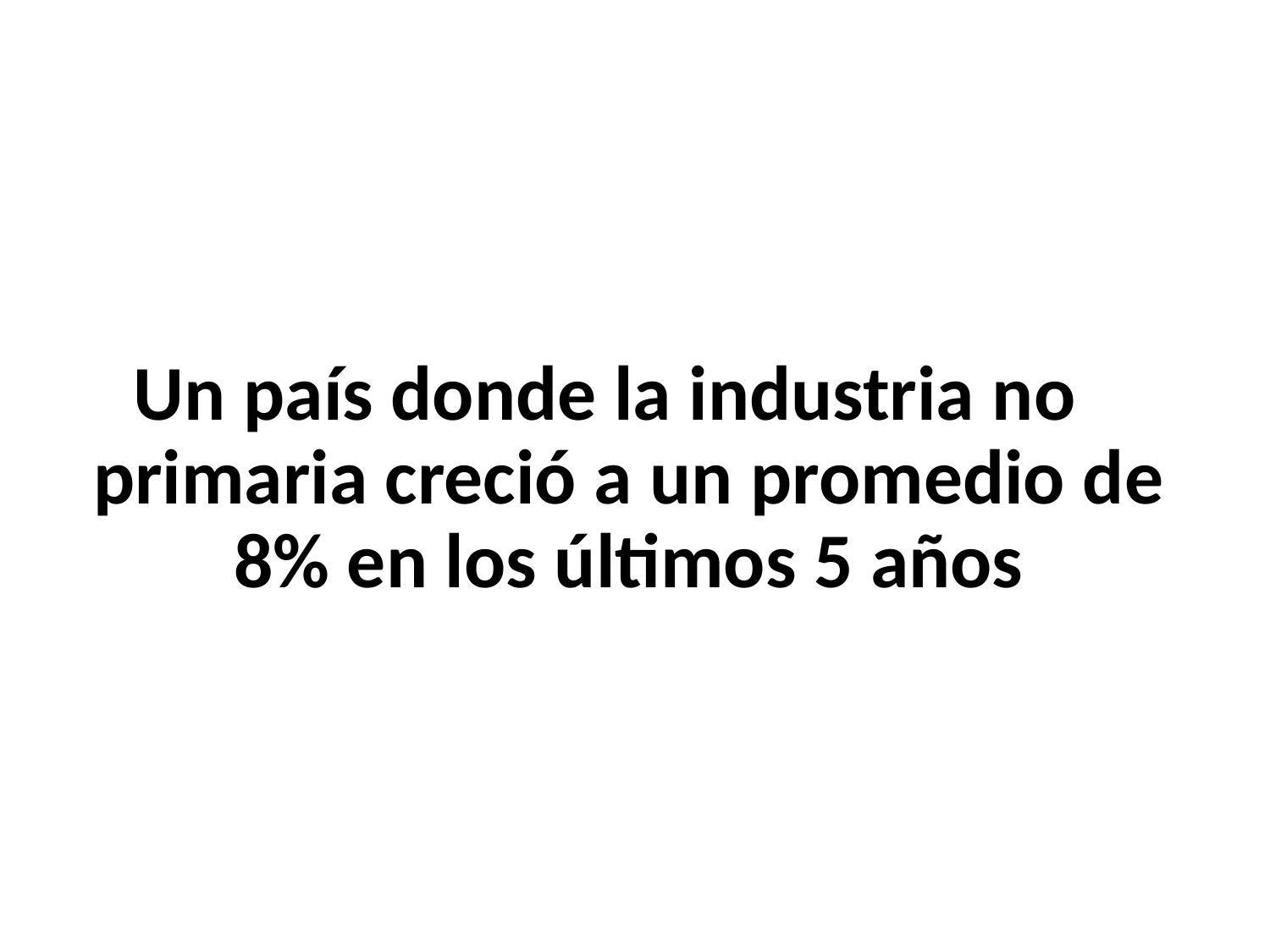

Un país donde la industria no primaria creció a un promedio de 8% en los últimos 5 años